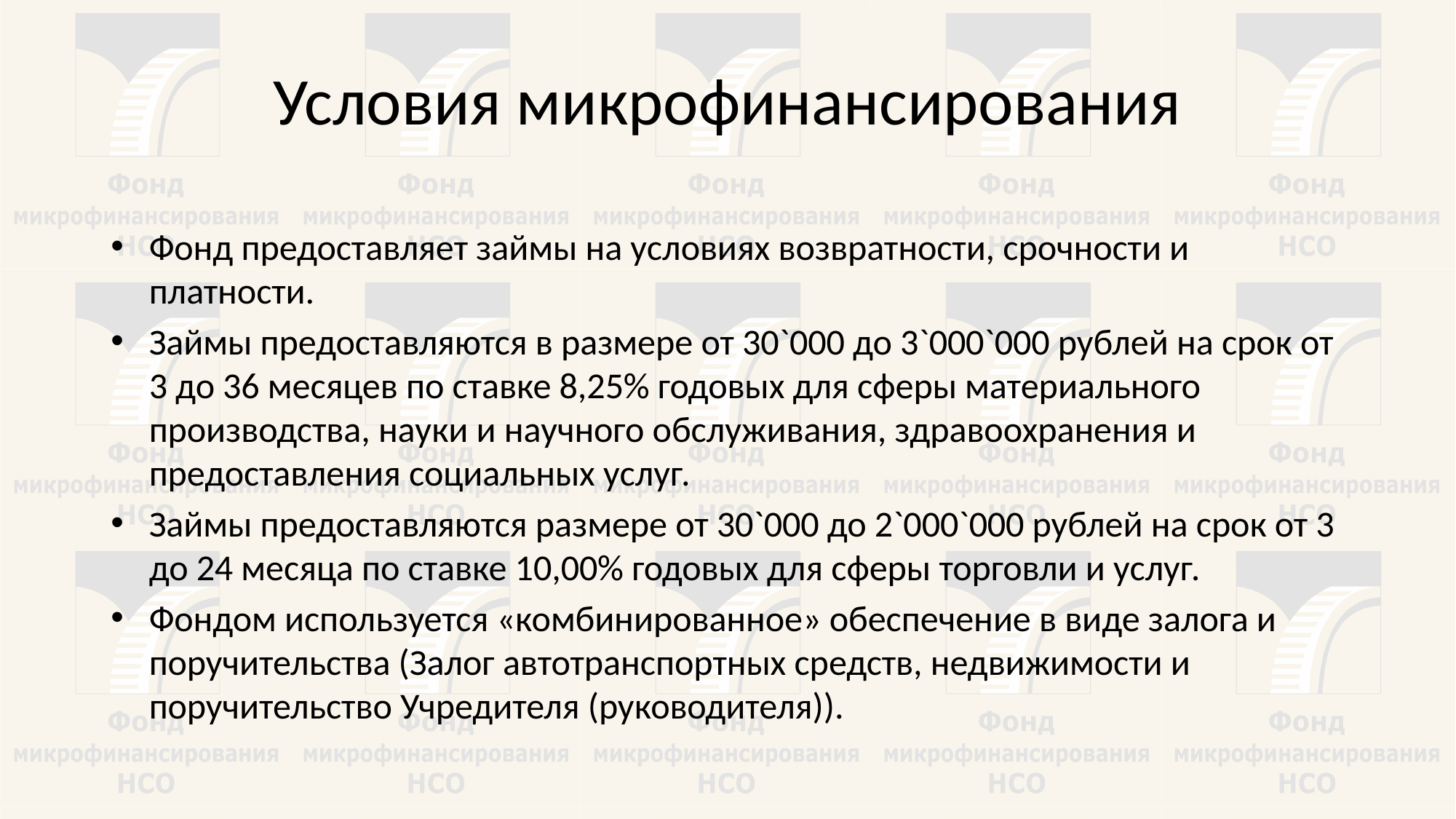

# Условия микрофинансирования
Фонд предоставляет займы на условиях возвратности, срочности и платности.
Займы предоставляются в размере от 30`000 до 3`000`000 рублей на срок от 3 до 36 месяцев по ставке 8,25% годовых для сферы материального производства, науки и научного обслуживания, здравоохранения и предоставления социальных услуг.
Займы предоставляются размере от 30`000 до 2`000`000 рублей на срок от 3 до 24 месяца по ставке 10,00% годовых для сферы торговли и услуг.
Фондом используется «комбинированное» обеспечение в виде залога и поручительства (Залог автотранспортных средств, недвижимости и поручительство Учредителя (руководителя)).